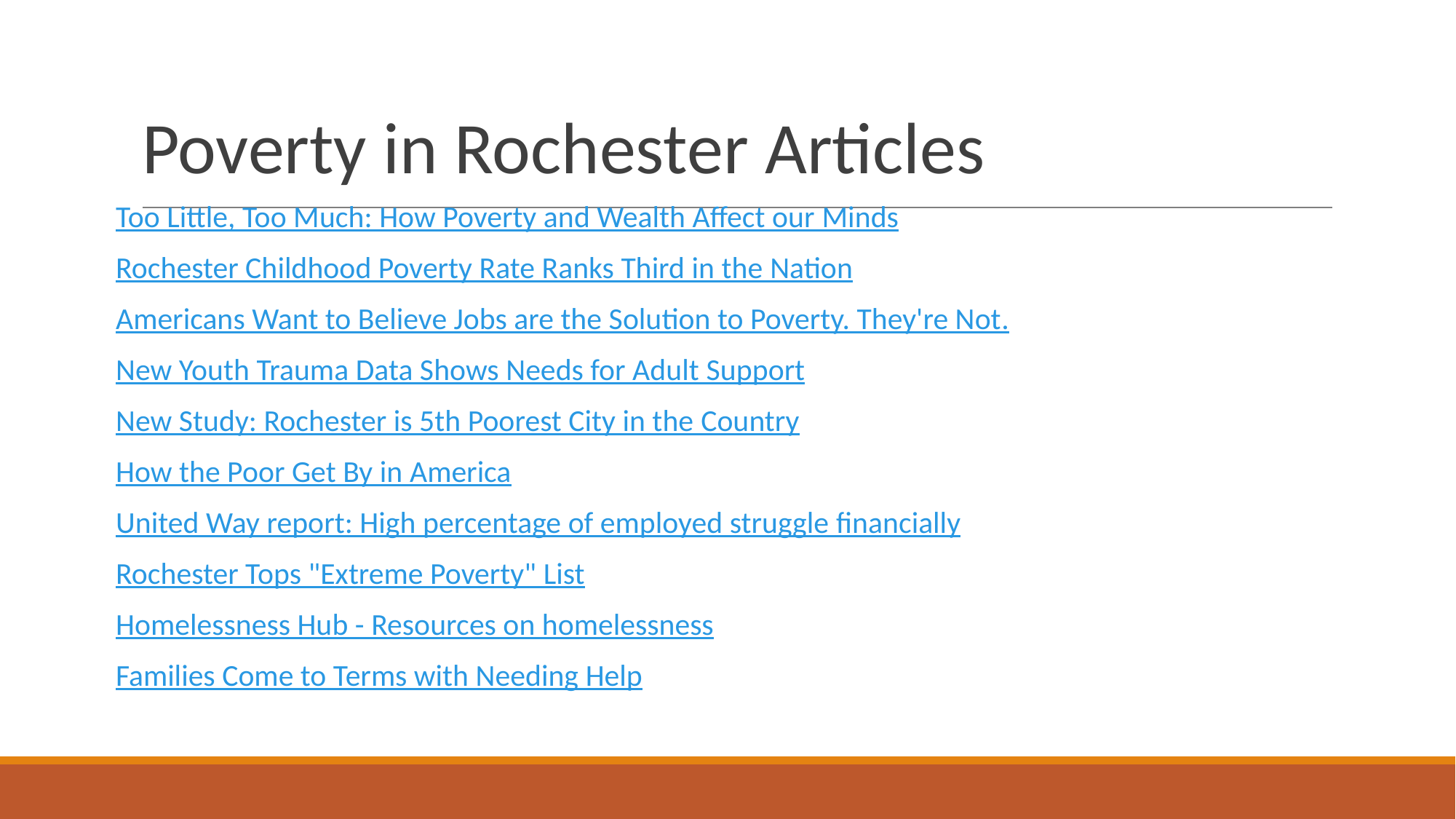

# Poverty in Rochester Articles
Too Little, Too Much: How Poverty and Wealth Affect our Minds
Rochester Childhood Poverty Rate Ranks Third in the Nation
Americans Want to Believe Jobs are the Solution to Poverty. They're Not.
New Youth Trauma Data Shows Needs for Adult Support
New Study: Rochester is 5th Poorest City in the Country
How the Poor Get By in America
United Way report: High percentage of employed struggle financially
Rochester Tops "Extreme Poverty" List
Homelessness Hub - Resources on homelessness
Families Come to Terms with Needing Help